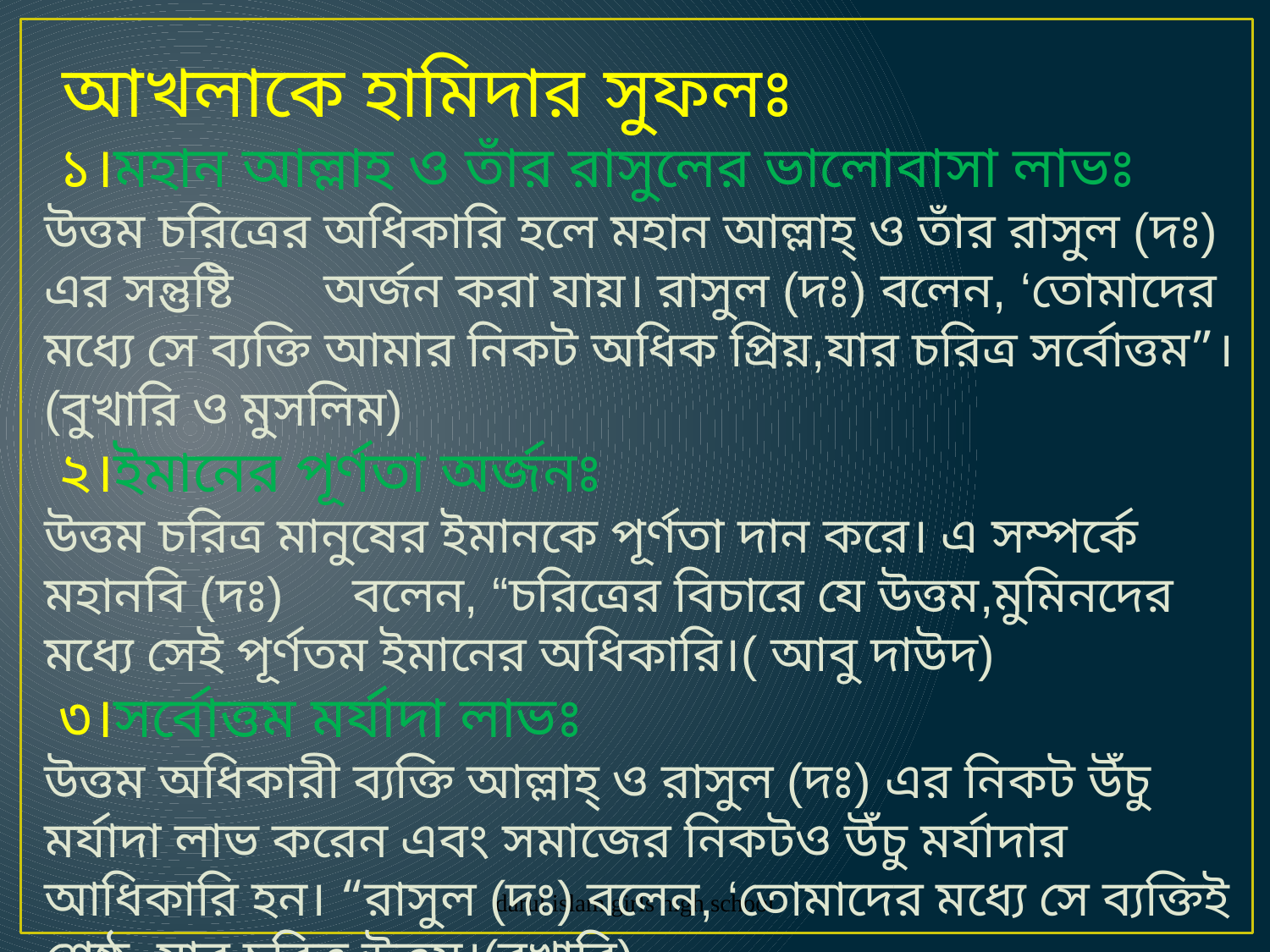

আখলাকে হামিদার সুফলঃ
 ১।মহান আল্লাহ ও তাঁর রাসুলের ভালোবাসা লাভঃ
উত্তম চরিত্রের অধিকারি হলে মহান আল্লাহ্‌ ও তাঁর রাসুল (দঃ) এর সন্তুষ্টি       অর্জন করা যায়। রাসুল (দঃ) বলেন, ‘তোমাদের মধ্যে সে ব্যক্তি আমার নিকট অধিক প্রিয়,যার চরিত্র সর্বোত্তম”। (বুখারি ও মুসলিম)
 ২।ইমানের পূর্ণতা অর্জনঃ
উত্তম চরিত্র মানুষের ইমানকে পূর্ণতা দান করে। এ সম্পর্কে মহানবি (দঃ)     বলেন, “চরিত্রের বিচারে যে উত্তম,মুমিনদের মধ্যে সেই পূর্ণতম ইমানের অধিকারি।( আবু দাউদ)
 ৩।সর্বোত্তম মর্যাদা লাভঃ
উত্তম অধিকারী ব্যক্তি আল্লাহ্‌ ও রাসুল (দঃ) এর নিকট উঁচু মর্যাদা লাভ করেন এবং সমাজের নিকটও উঁচু মর্যাদার আধিকারি হন। “রাসুল (দঃ) বলেন, ‘তোমাদের মধ্যে সে ব্যক্তিই শ্রেষ্ঠ ,যার চরিত্র উত্তম।(বুখারি)
darul islam girls high school